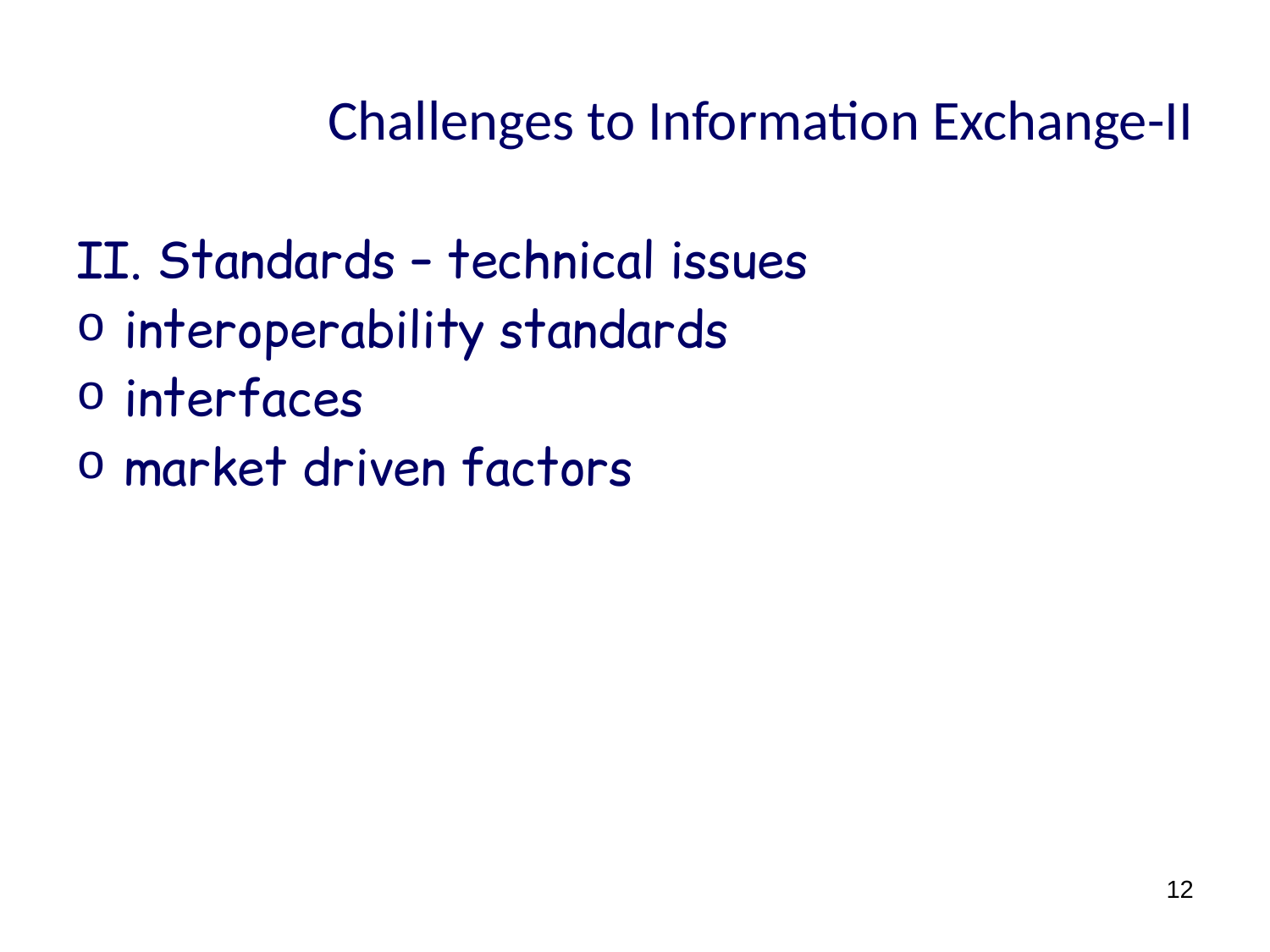

# Challenges to Information Exchange-II
II. Standards – technical issues
interoperability standards
interfaces
market driven factors

12